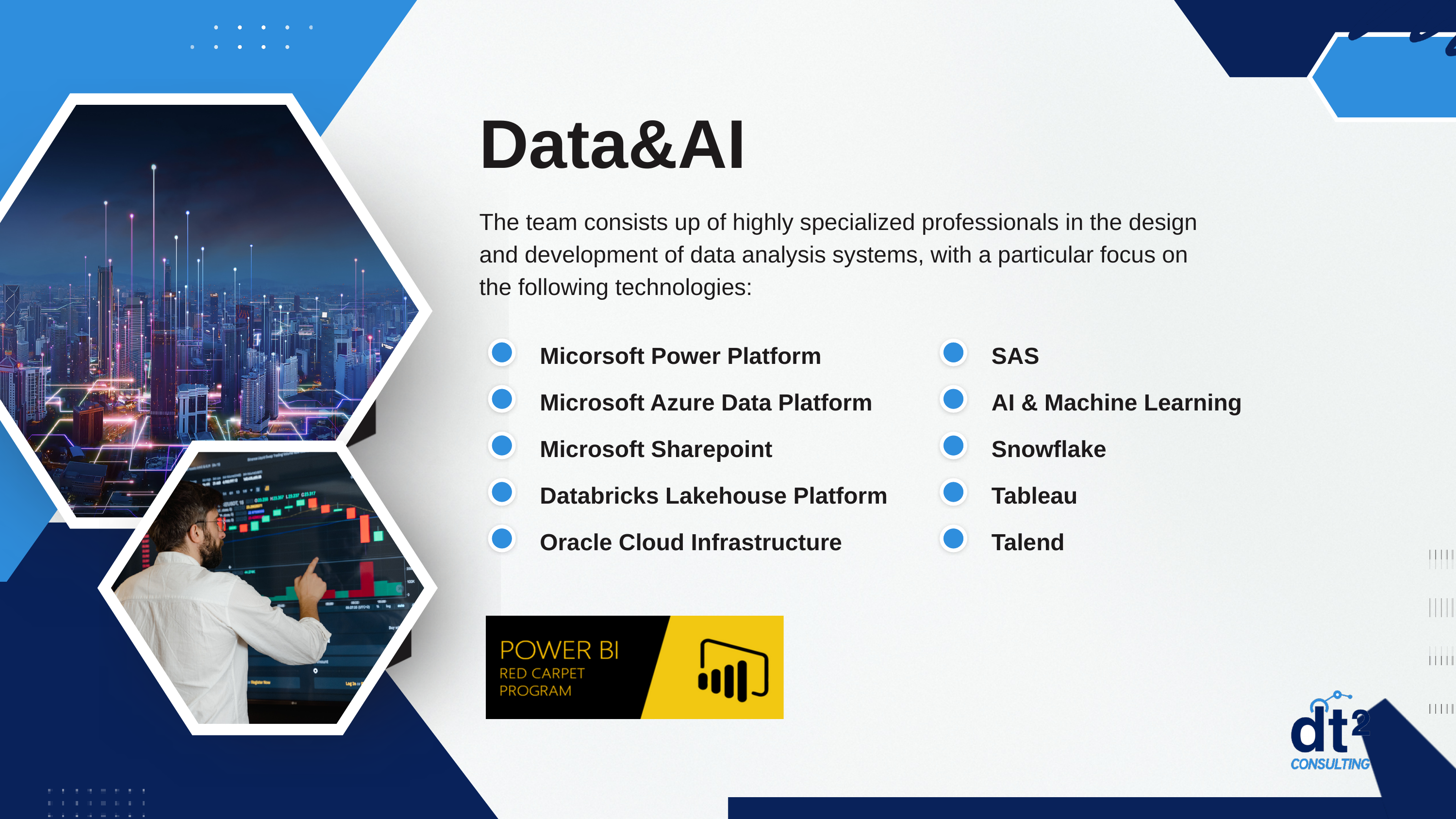

Data&AI

The team consists up of highly specialized professionals in the design and development of data analysis systems, with a particular focus on the following technologies:

Micorsoft Power Platform

SAS

Microsoft Azure Data Platform

AI & Machine Learning

Microsoft Sharepoint

Snowflake

Databricks Lakehouse Platform

Tableau

Oracle Cloud Infrastructure

Talend